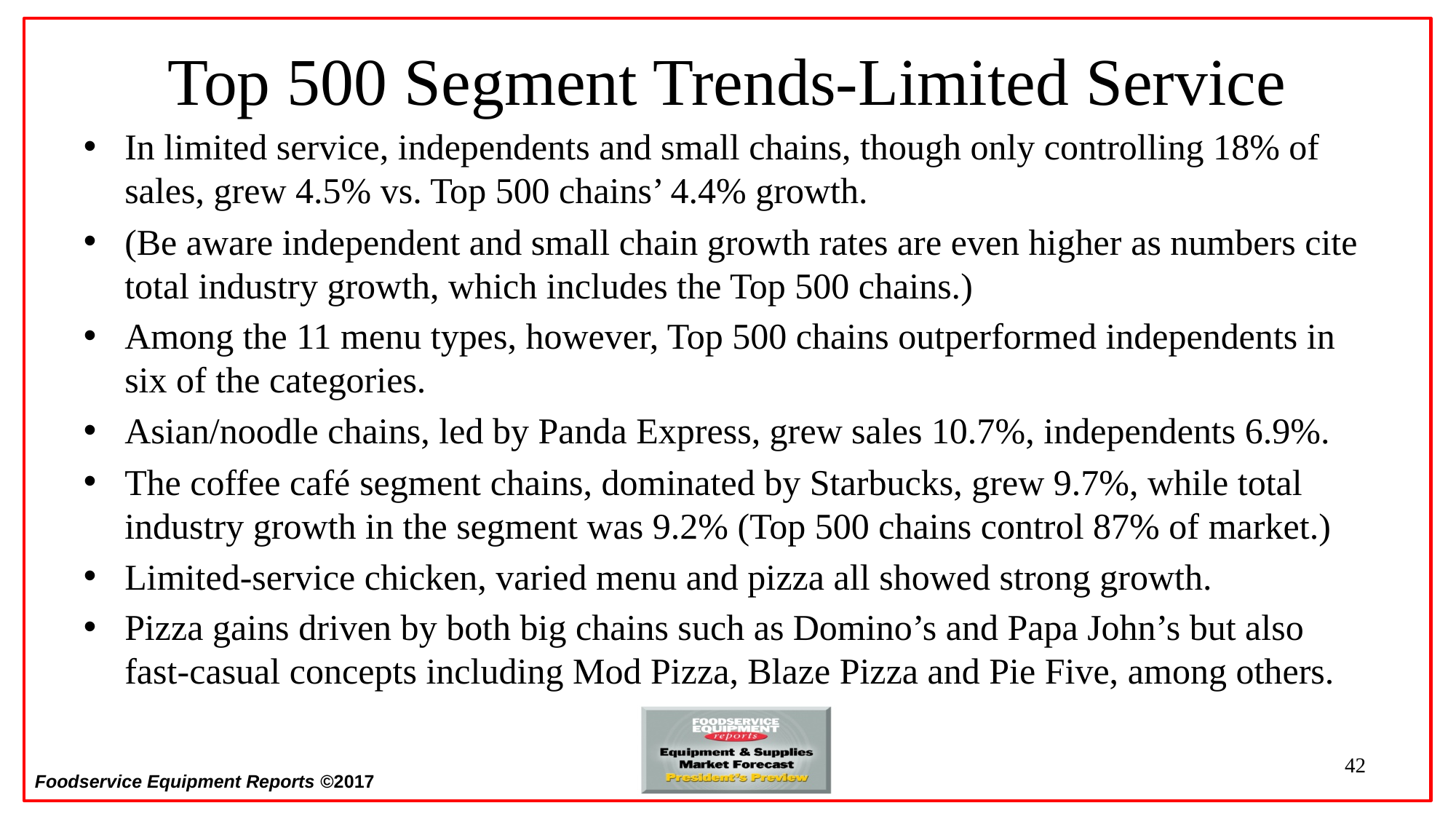

# Top 500 Segment Trends-Limited Service
In limited service, independents and small chains, though only controlling 18% of sales, grew 4.5% vs. Top 500 chains’ 4.4% growth.
(Be aware independent and small chain growth rates are even higher as numbers cite total industry growth, which includes the Top 500 chains.)
Among the 11 menu types, however, Top 500 chains outperformed independents in six of the categories.
Asian/noodle chains, led by Panda Express, grew sales 10.7%, independents 6.9%.
The coffee café segment chains, dominated by Starbucks, grew 9.7%, while total industry growth in the segment was 9.2% (Top 500 chains control 87% of market.)
Limited-service chicken, varied menu and pizza all showed strong growth.
Pizza gains driven by both big chains such as Domino’s and Papa John’s but also fast-casual concepts including Mod Pizza, Blaze Pizza and Pie Five, among others.
42